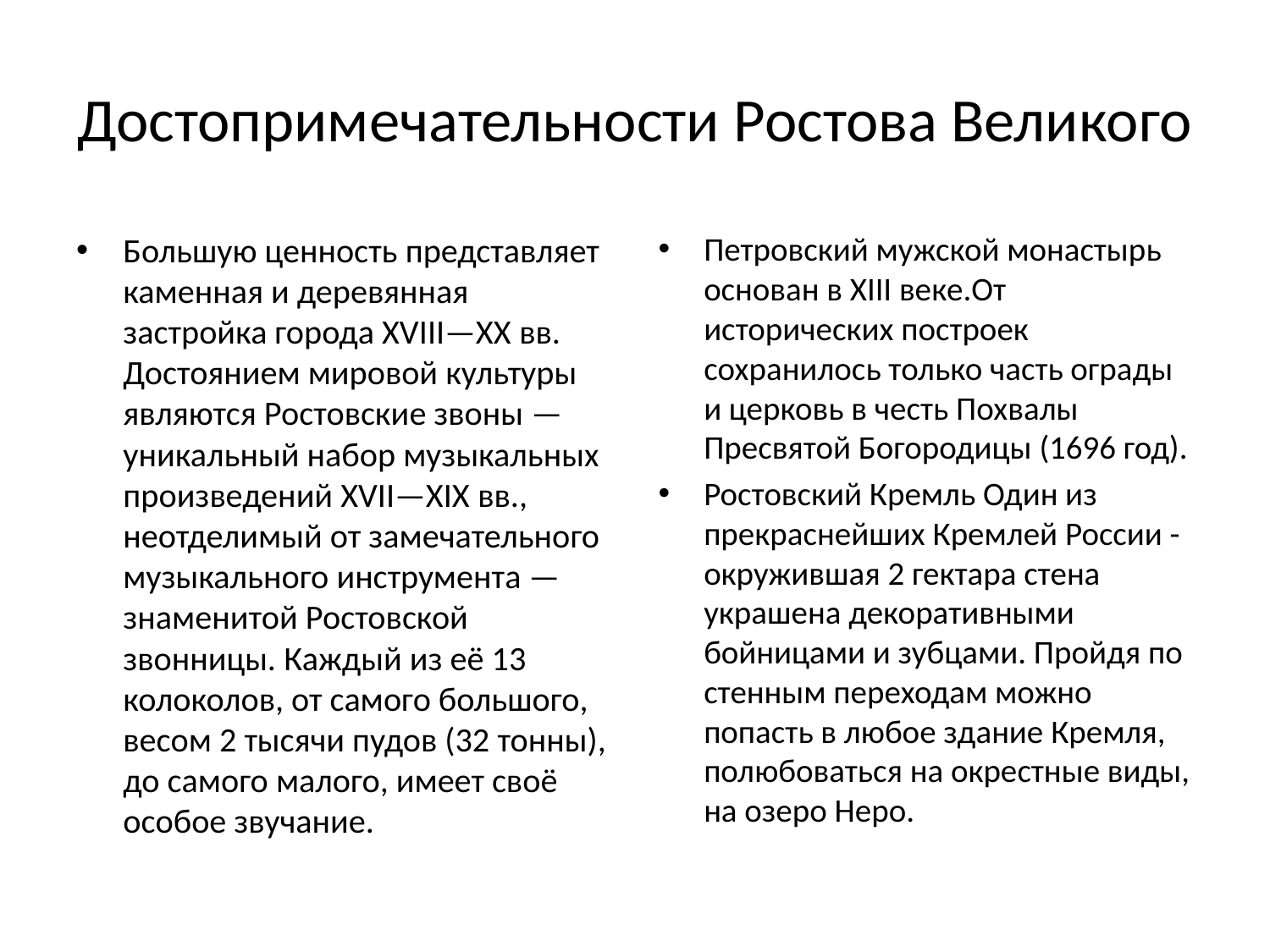

# Достопримечательности Ростова Великого
Большую ценность представляет каменная и деревянная застройка города XVIII—XX вв. Достоянием мировой культуры являются Ростовские звоны — уникальный набор музыкальных произведений XVII—XIX вв., неотделимый от замечательного музыкального инструмента — знаменитой Ростовской звонницы. Каждый из её 13 колоколов, от самого большого, весом 2 тысячи пудов (32 тонны), до самого малого, имеет своё особое звучание.
Петровский мужской монастырь основан в XIII веке.От исторических построек сохранилось только часть ограды и церковь в честь Похвалы Пресвятой Богородицы (1696 год).
Ростовский Кремль Один из прекраснейших Кремлей России - окружившая 2 гектара стена украшена декоративными бойницами и зубцами. Пройдя по стенным переходам можно попасть в любое здание Кремля, полюбоваться на окрестные виды, на озеро Неро.